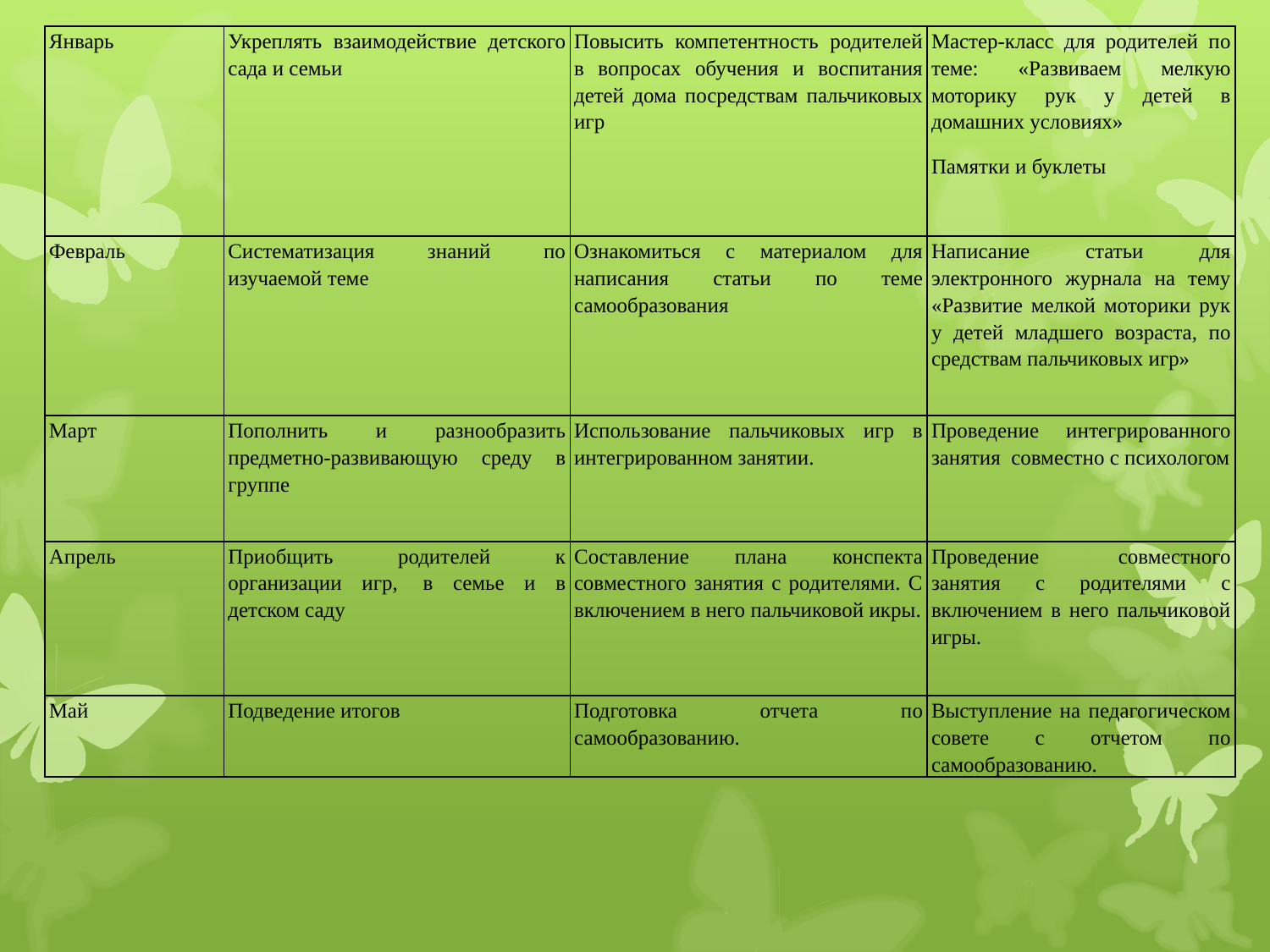

| Январь | Укреплять взаимодействие детского сада и семьи | Повысить компетентность родителей в вопросах обучения и воспитания детей дома посредствам пальчиковых игр | Мастер-класс для родителей по теме: «Развиваем мелкую моторику рук у детей в домашних условиях» Памятки и буклеты |
| --- | --- | --- | --- |
| Февраль | Систематизация знаний по изучаемой теме | Ознакомиться с материалом для написания статьи по теме самообразования | Написание статьи для электронного журнала на тему «Развитие мелкой моторики рук у детей младшего возраста, по средствам пальчиковых игр» |
| Март | Пополнить и разнообразить предметно-развивающую среду в группе | Использование пальчиковых игр в интегрированном занятии. | Проведение интегрированного занятия совместно с психологом |
| Апрель | Приобщить родителей к организации игр,  в семье и в детском саду | Составление плана конспекта совместного занятия с родителями. С включением в него пальчиковой икры. | Проведение совместного занятия с родителями с включением в него пальчиковой игры. |
| Май | Подведение итогов | Подготовка отчета по самообразованию. | Выступление на педагогическом совете с отчетом по самообразованию. |